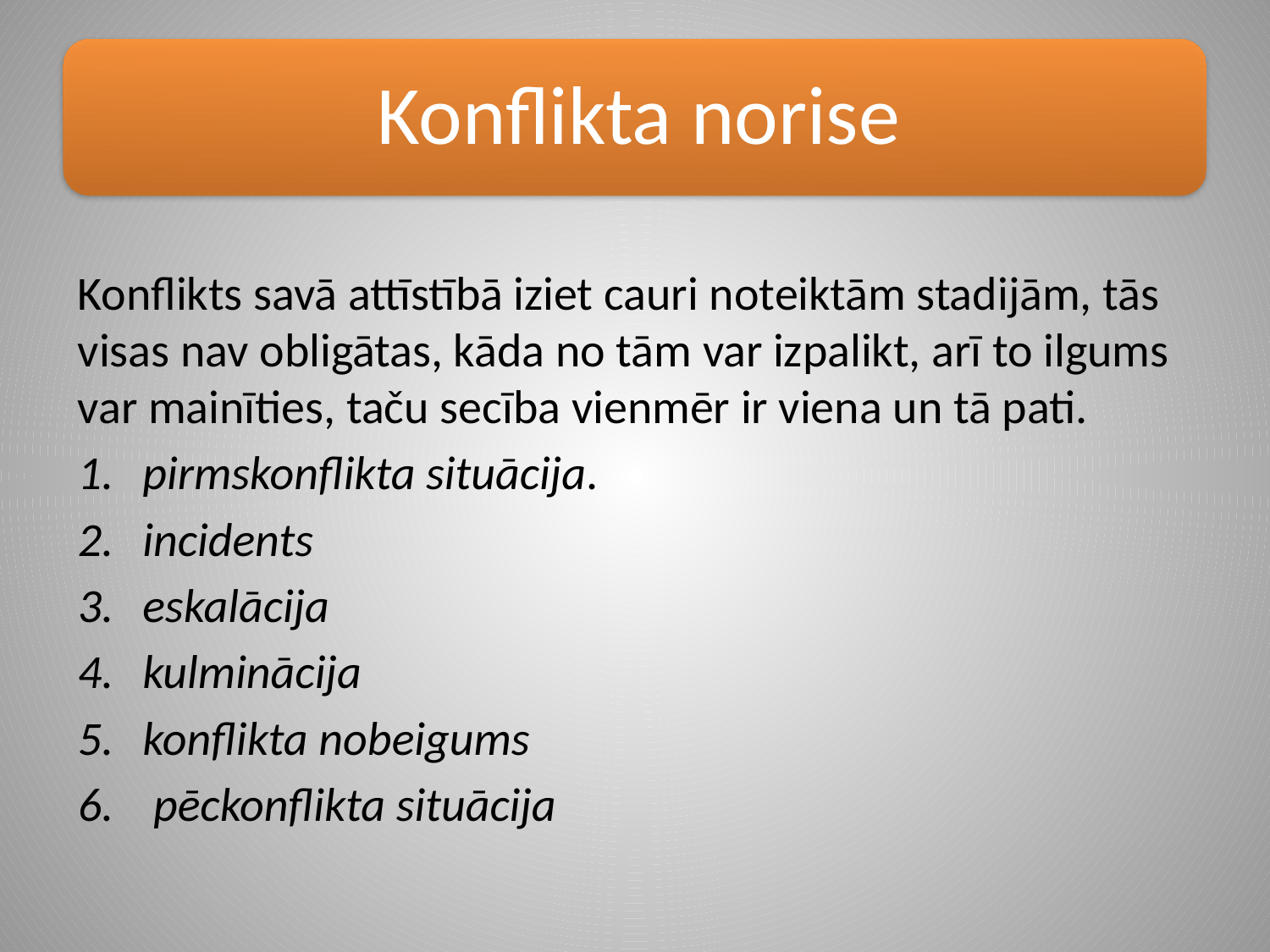

Konflikta norise
Konflikts savā attīstībā iziet cauri noteiktām stadijām, tās visas nav obligātas, kāda no tām var izpalikt, arī to ilgums var mainīties, taču secība vienmēr ir viena un tā pati.
pirmskonflikta situācija.
incidents
eskalācija
kulminācija
konflikta nobeigums
 pēckonflikta situācija